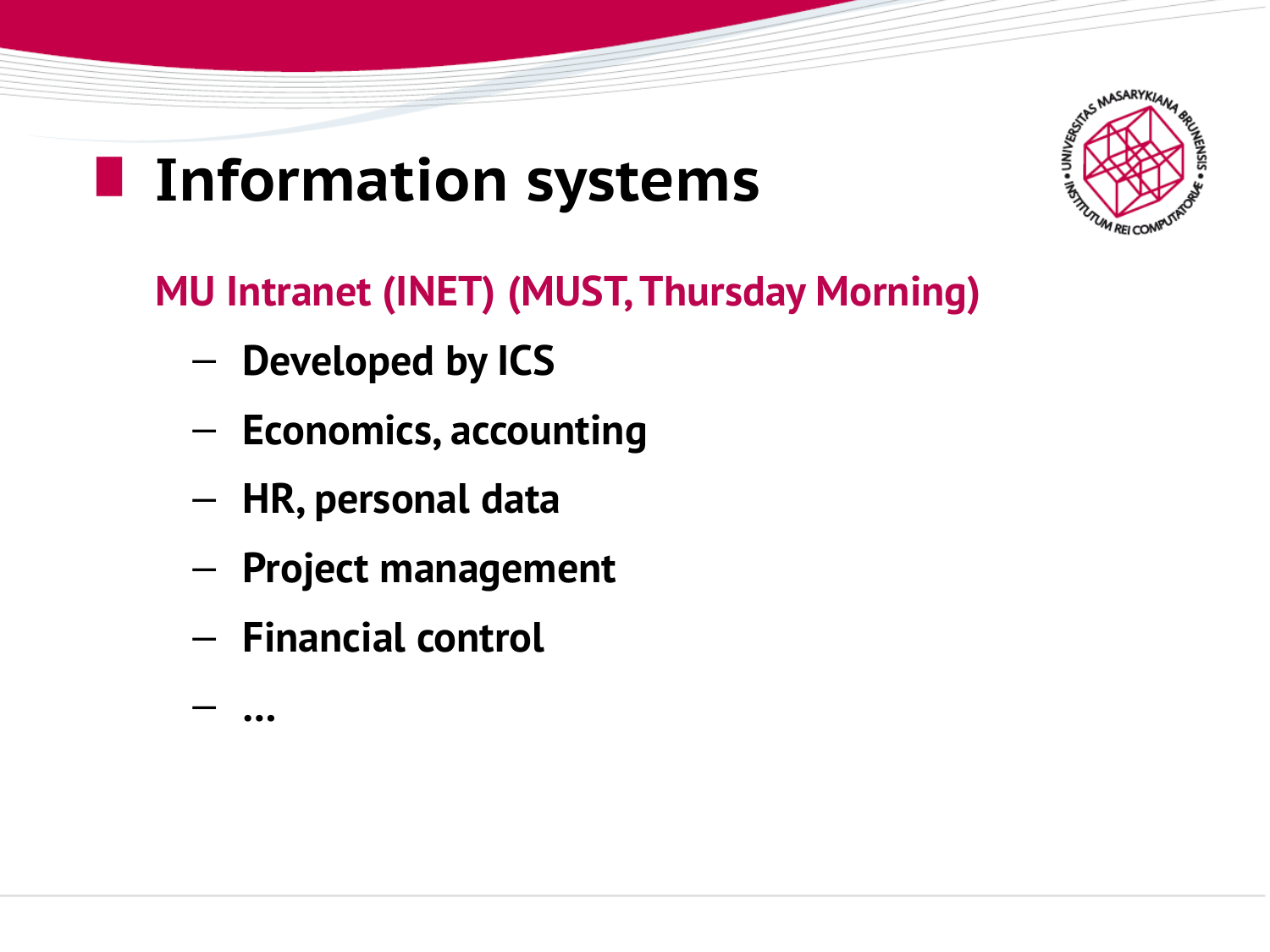

# Information systems
MU Intranet (INET) (MUST, Thursday Morning)
Developed by ICS
Economics, accounting
HR, personal data
Project management
Financial control
…